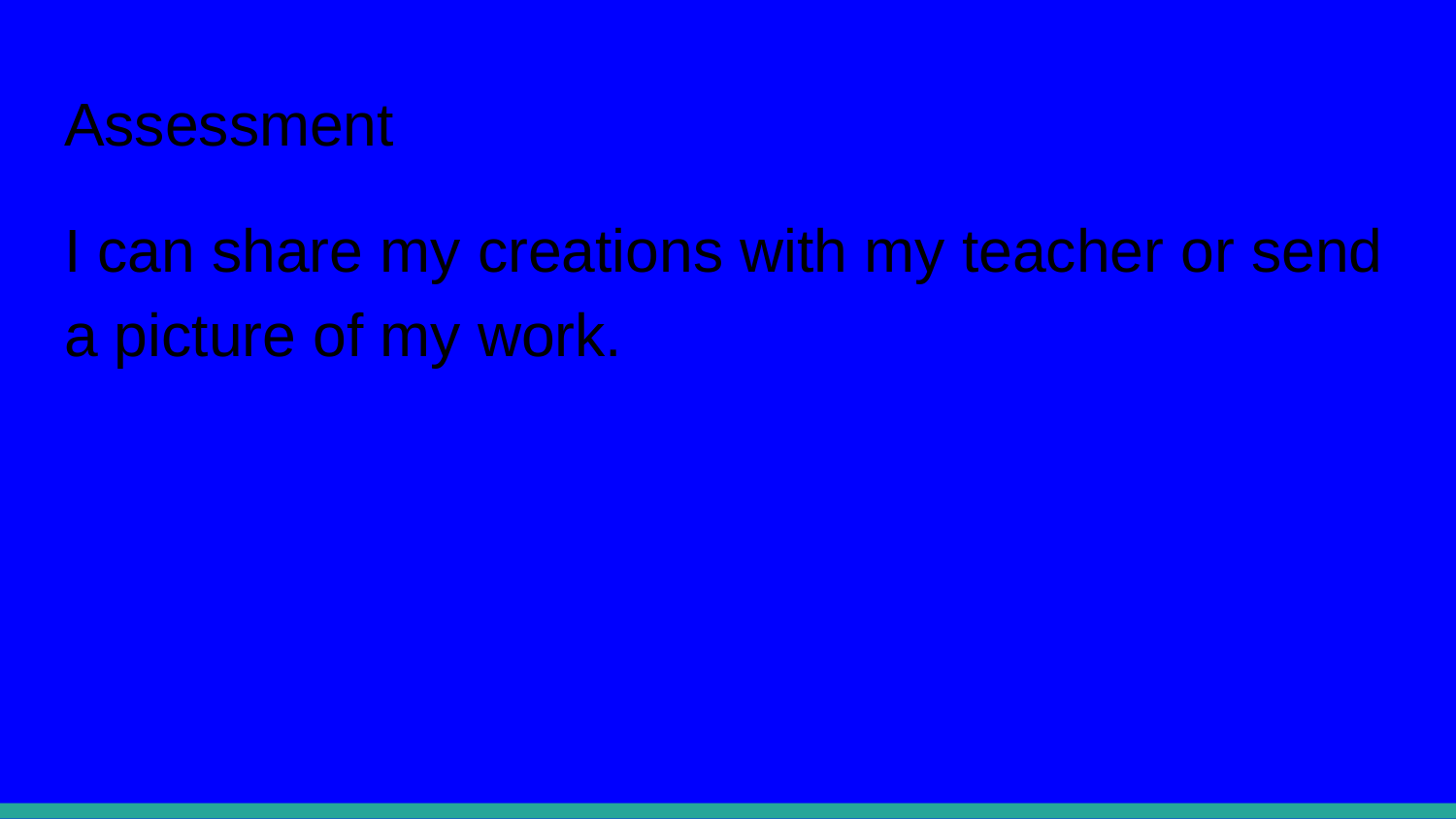

# Assessment
I can share my creations with my teacher or send a picture of my work.